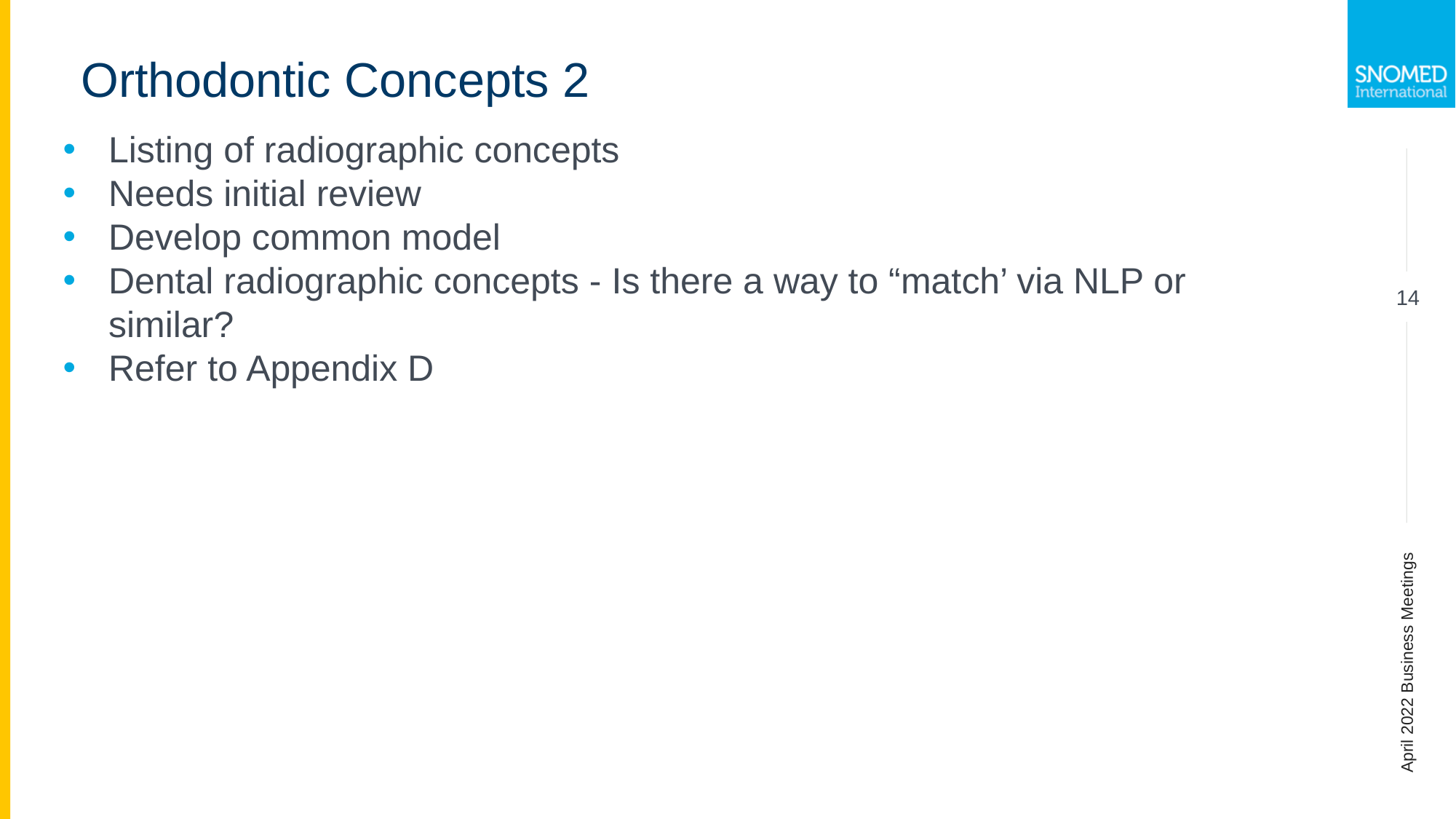

Orthodontic Concepts 2
Listing of radiographic concepts
Needs initial review
Develop common model
Dental radiographic concepts - Is there a way to “match’ via NLP or similar?
Refer to Appendix D